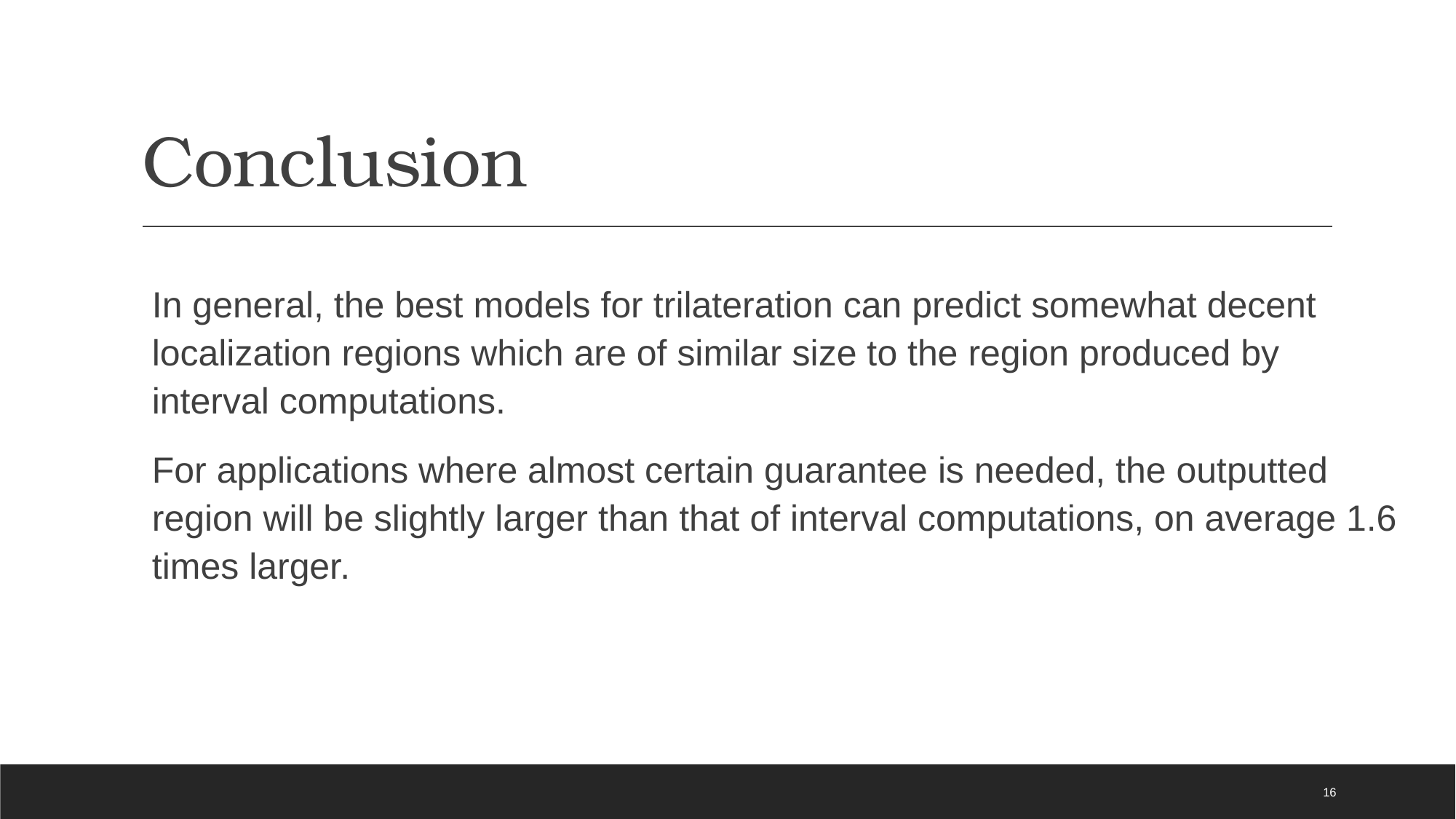

# Conclusion
In general, the best models for trilateration can predict somewhat decent localization regions which are of similar size to the region produced by interval computations.
For applications where almost certain guarantee is needed, the outputted region will be slightly larger than that of interval computations, on average 1.6 times larger.

16